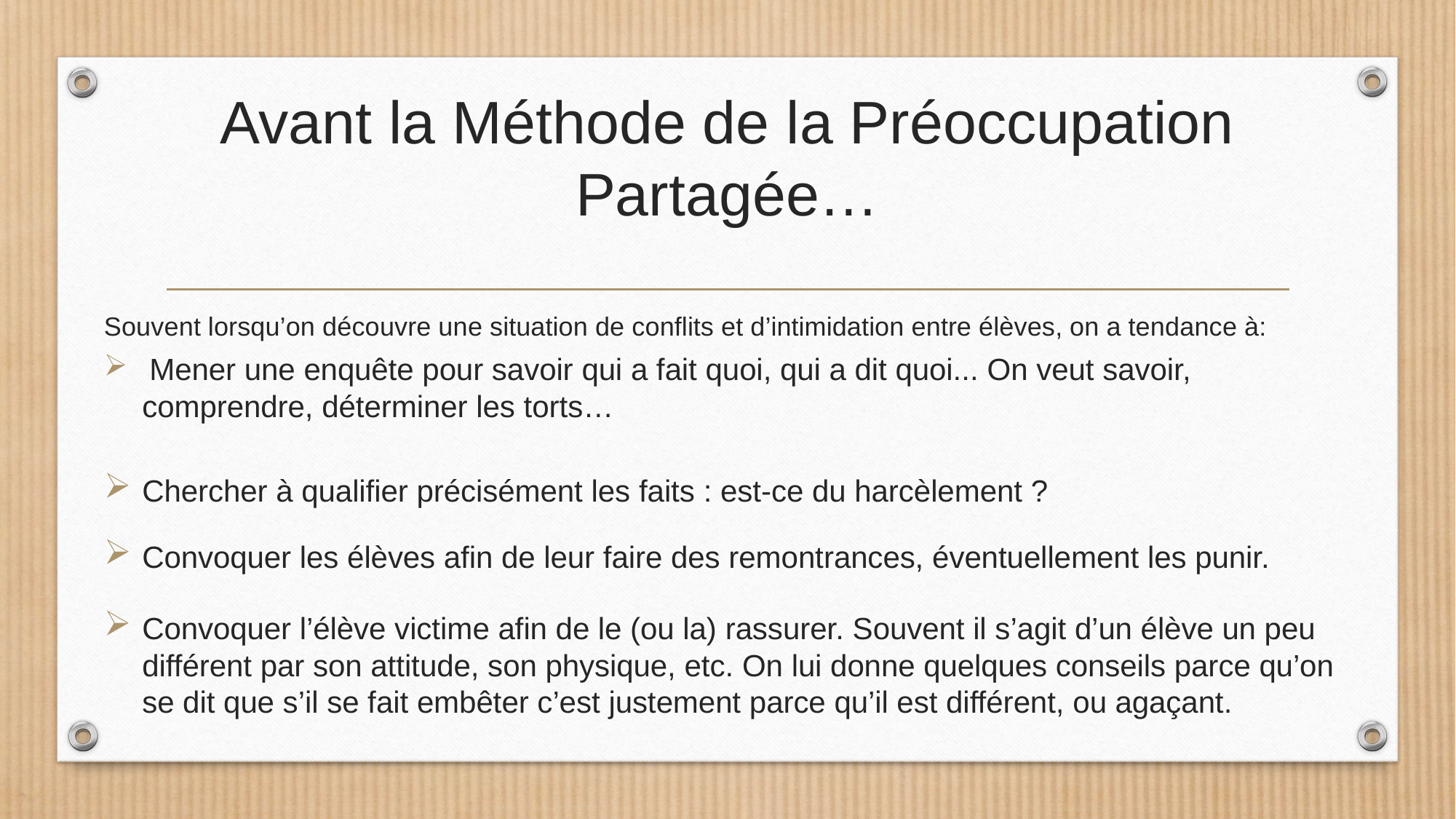

# Avant la Méthode de la Préoccupation Partagée…
Souvent lorsqu’on découvre une situation de conflits et d’intimidation entre élèves, on a tendance à:
 Mener une enquête pour savoir qui a fait quoi, qui a dit quoi... On veut savoir, comprendre, déterminer les torts…

Chercher à qualifier précisément les faits : est-ce du harcèlement ?

Convoquer les élèves afin de leur faire des remontrances, éventuellement les punir.

Convoquer l’élève victime afin de le (ou la) rassurer. Souvent il s’agit d’un élève un peu différent par son attitude, son physique, etc. On lui donne quelques conseils parce qu’on se dit que s’il se fait embêter c’est justement parce qu’il est différent, ou agaçant.